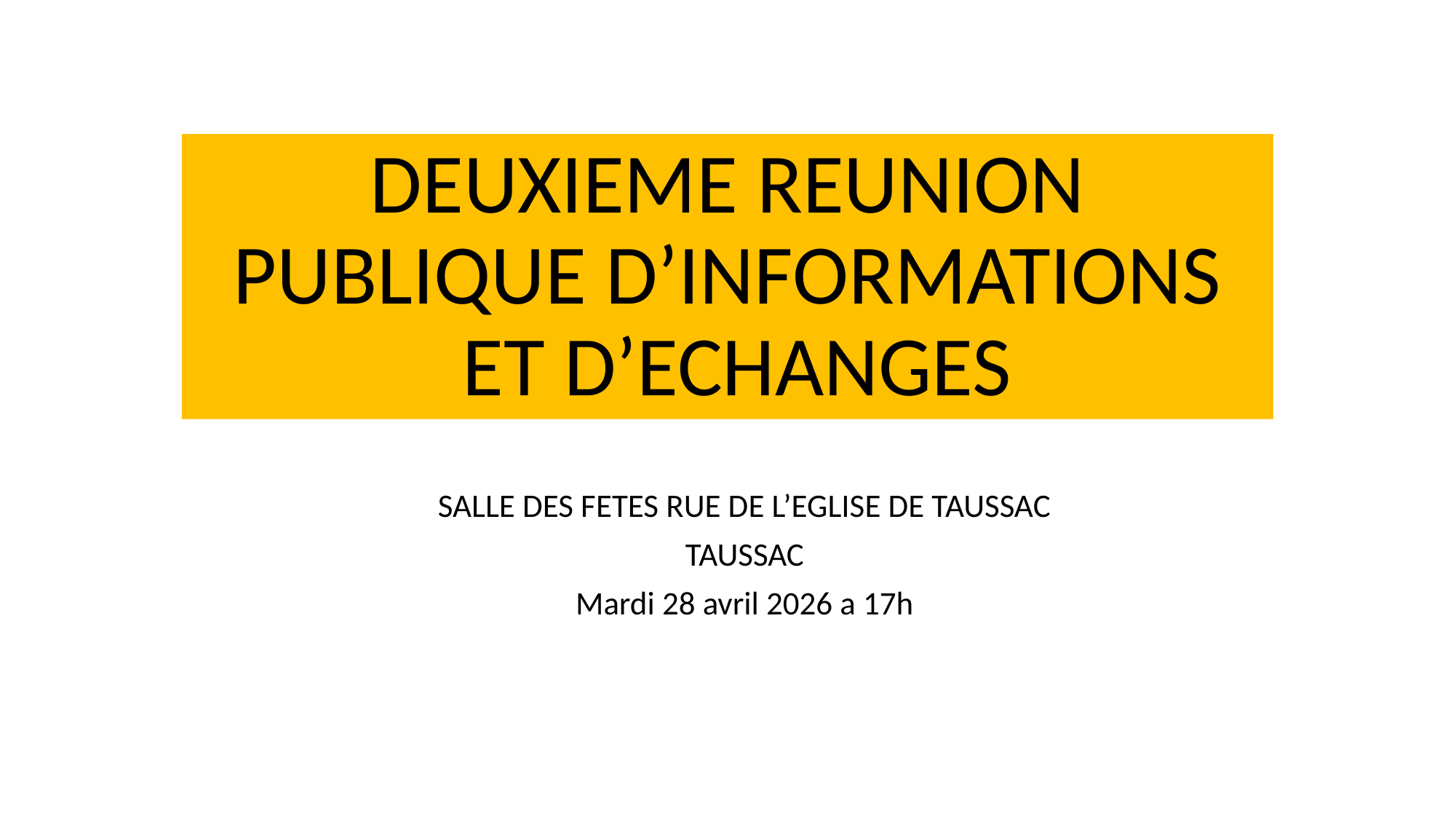

# DEUXIEME REUNION PUBLIQUE D’INFORMATIONS ET D’ECHANGES

SALLE DES FETES RUE DE L’EGLISE DE TAUSSAC
TAUSSAC
Mardi 28 avril 2026 a 17h